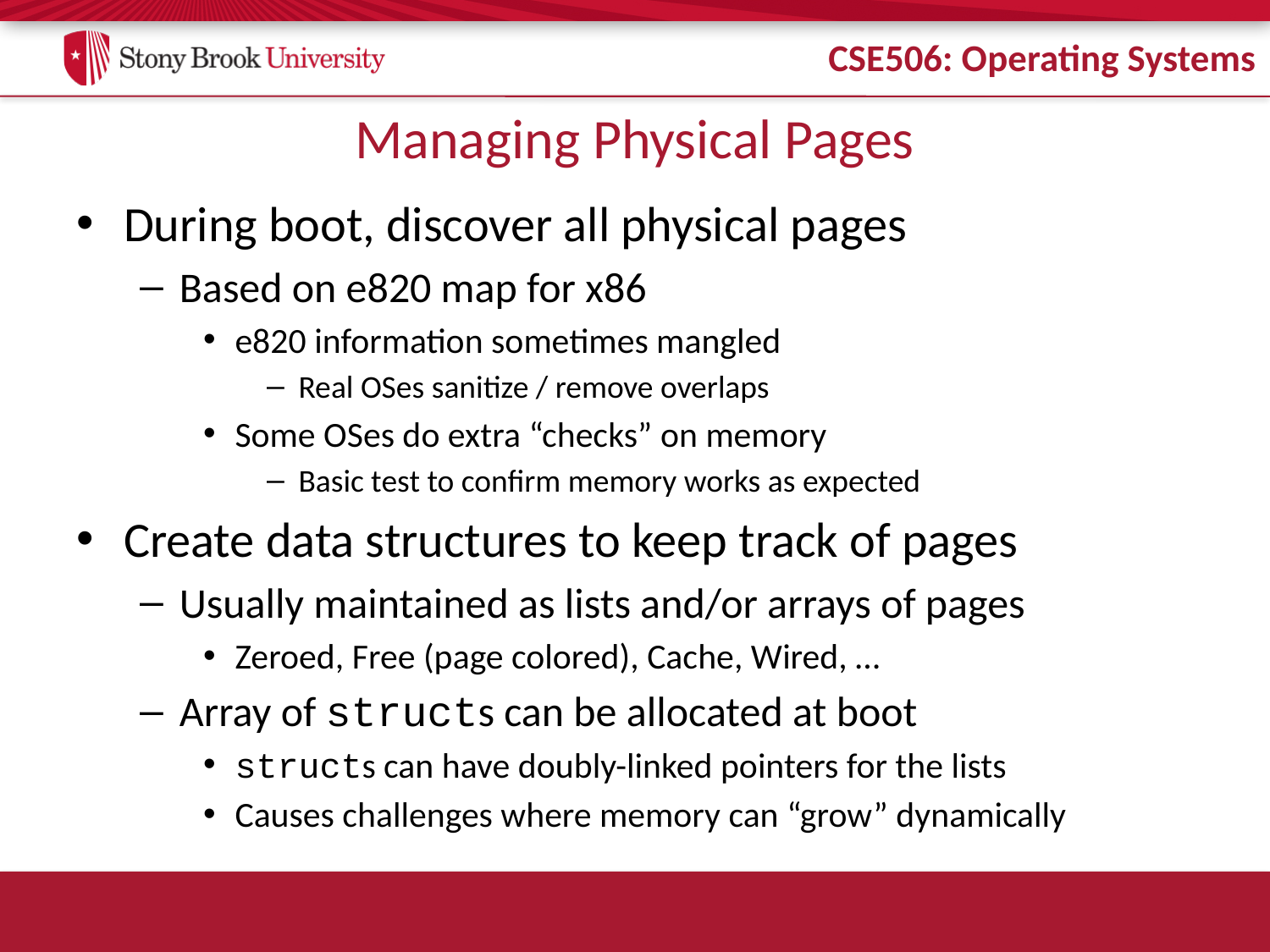

# Managing Physical Pages
During boot, discover all physical pages
Based on e820 map for x86
e820 information sometimes mangled
Real OSes sanitize / remove overlaps
Some OSes do extra “checks” on memory
Basic test to confirm memory works as expected
Create data structures to keep track of pages
Usually maintained as lists and/or arrays of pages
Zeroed, Free (page colored), Cache, Wired, …
Array of structs can be allocated at boot
structs can have doubly-linked pointers for the lists
Causes challenges where memory can “grow” dynamically